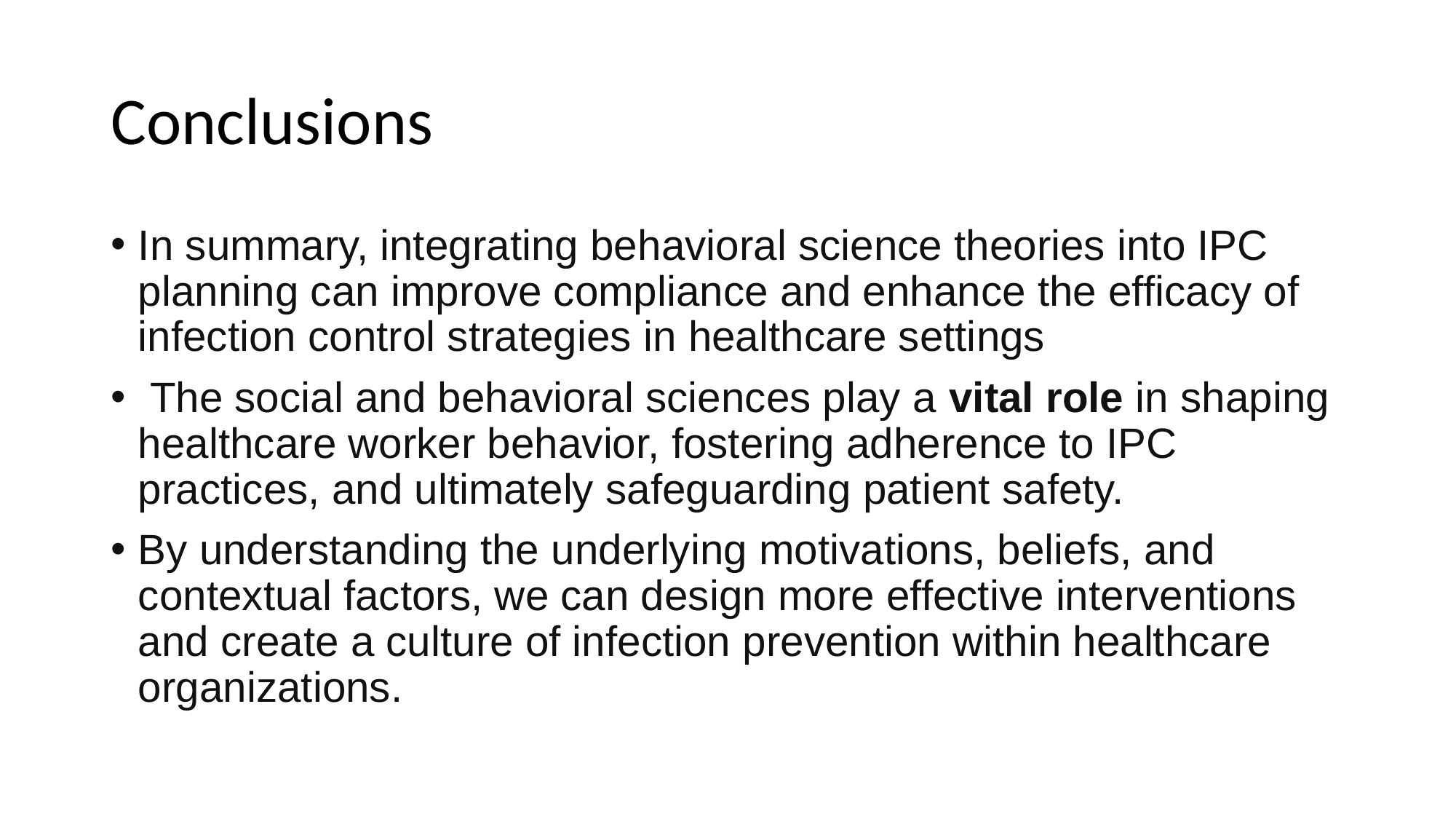

# Conclusions
In summary, integrating behavioral science theories into IPC planning can improve compliance and enhance the efficacy of infection control strategies in healthcare settings
 The social and behavioral sciences play a vital role in shaping healthcare worker behavior, fostering adherence to IPC practices, and ultimately safeguarding patient safety.
By understanding the underlying motivations, beliefs, and contextual factors, we can design more effective interventions and create a culture of infection prevention within healthcare organizations.